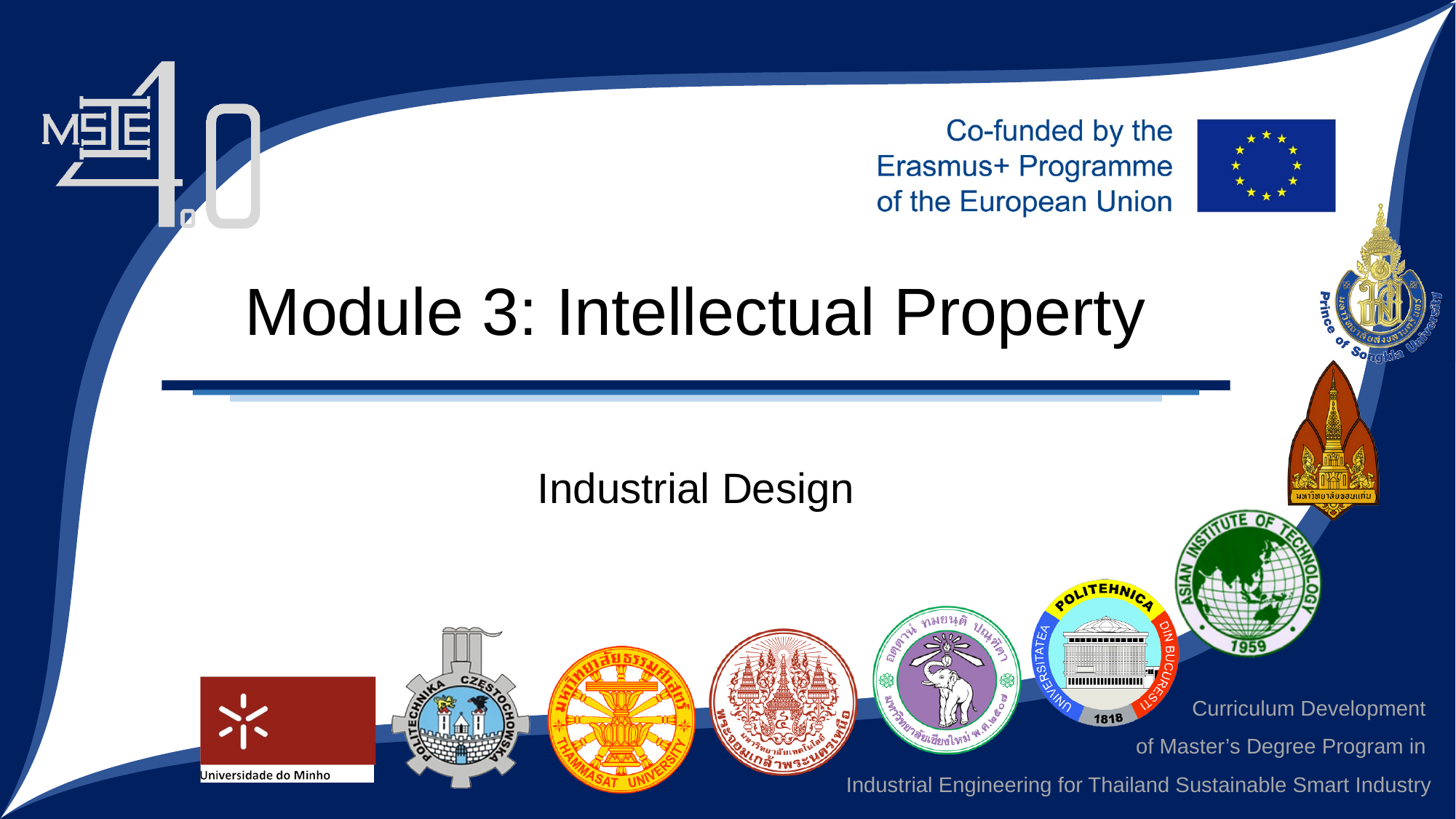

# Module 3: Intellectual Property
Industrial Design